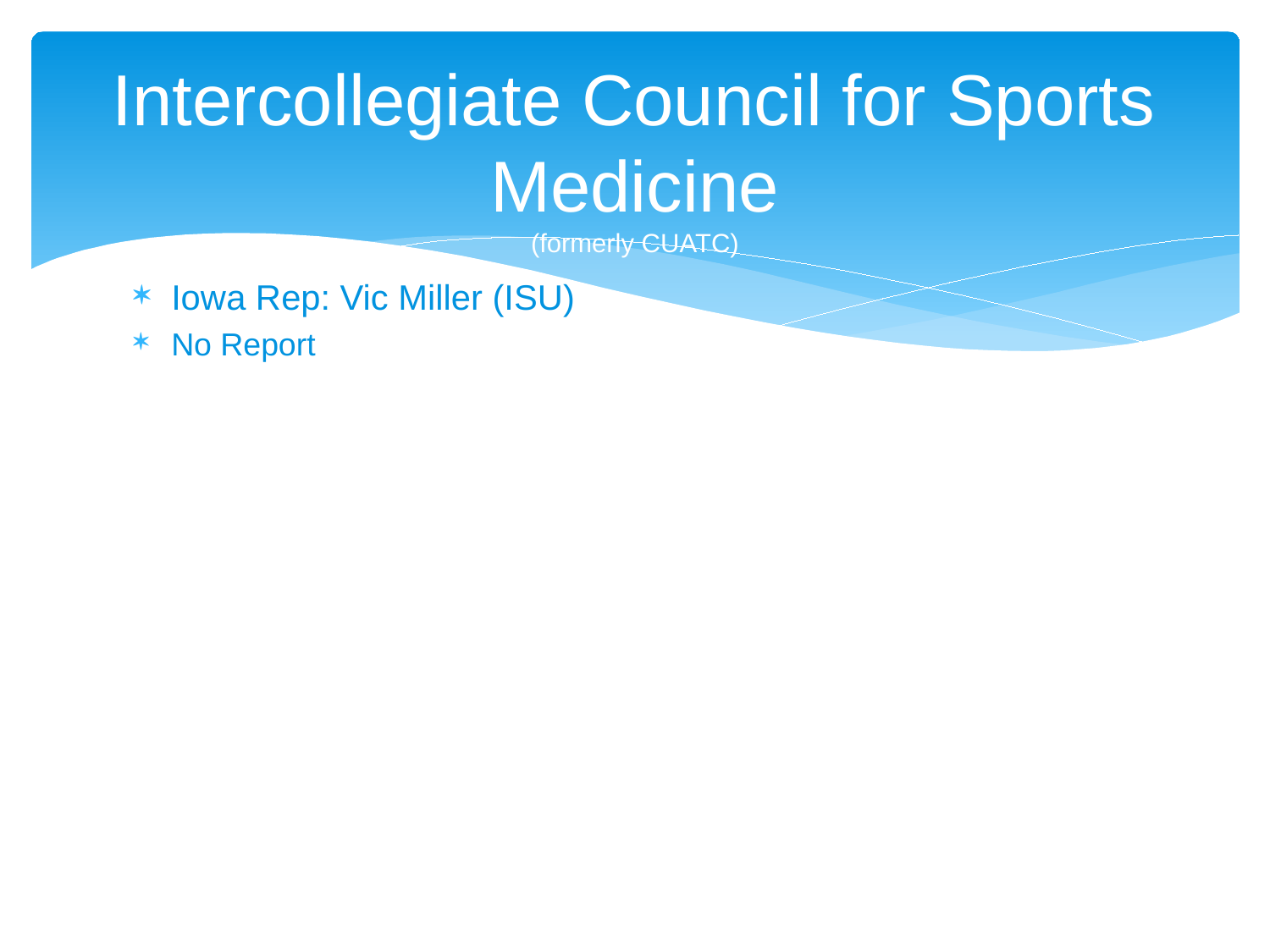

# Intercollegiate Council for Sports Medicine (formerly CUATC)
Iowa Rep: Vic Miller (ISU)
No Report